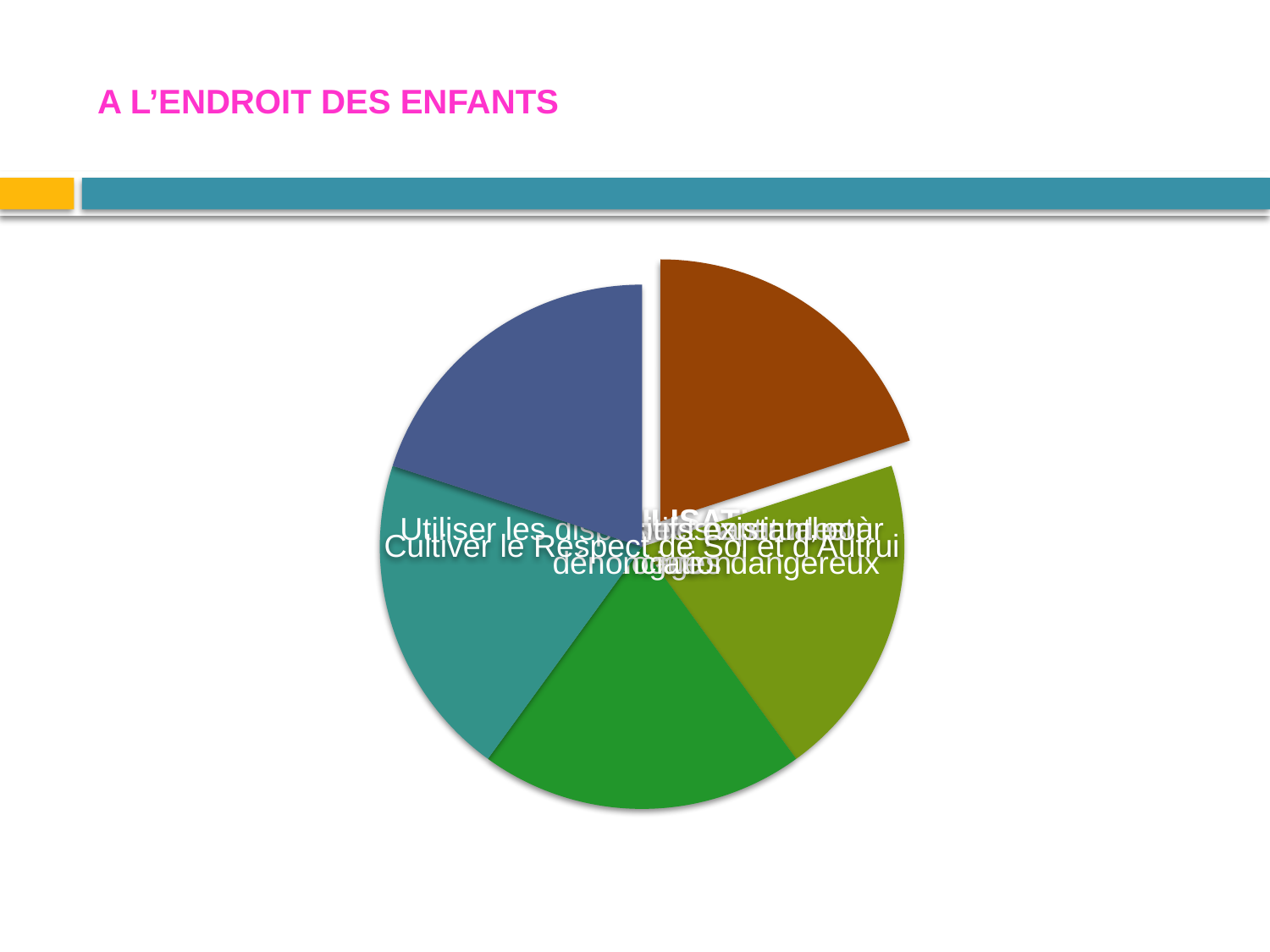

# A L’ENDROIT DES ENFANTS
SENSIBILISATION
Doter les enfants des aptitudes à détecter les messages dangereux
Cultiver le Respect parental et dialogue
Utiliser les dispositifs existant pour dénonciation
Cultiver le Respect de Soi et d’Autrui